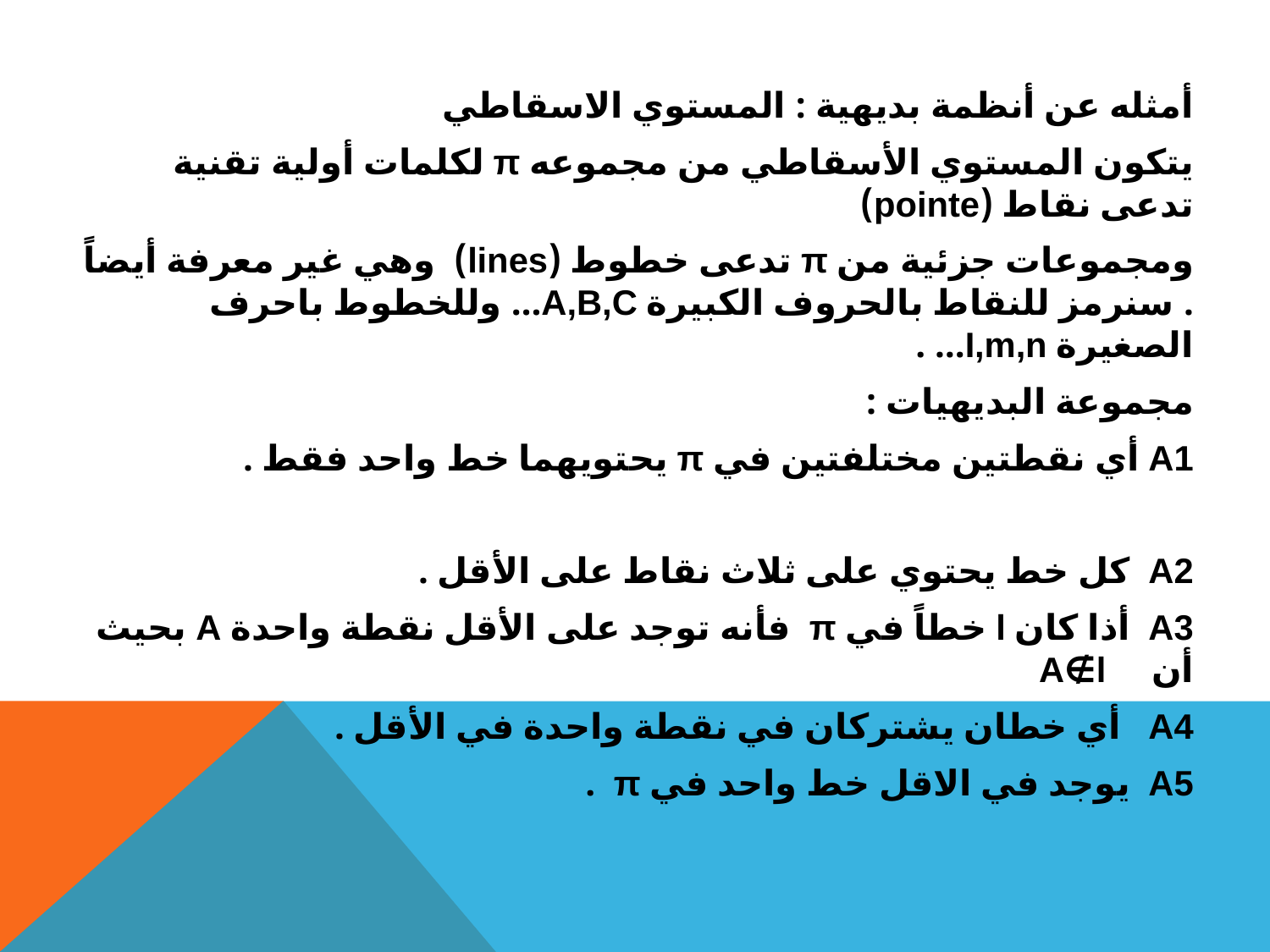

أمثله عن أنظمة بديهية : المستوي الاسقاطي
يتكون المستوي الأسقاطي من مجموعه π لكلمات أولية تقنية تدعى نقاط (pointe)
ومجموعات جزئية من π تدعى خطوط (lines)  وهي غير معرفة أيضاً . سنرمز للنقاط بالحروف الكبيرة A,B,C… وللخطوط باحرف الصغيرة I,m,n… .
مجموعة البديهيات :
A1 أي نقطتين مختلفتين في π يحتويهما خط واحد فقط .

A2  كل خط يحتوي على ثلاث نقاط على الأقل .
A3  أذا كان l خطاً في π  فأنه توجد على الأقل نقطة واحدة A بحيث أن     A∉l
A4   أي خطان يشتركان في نقطة واحدة في الأقل .
A5  يوجد في الاقل خط واحد في π  .